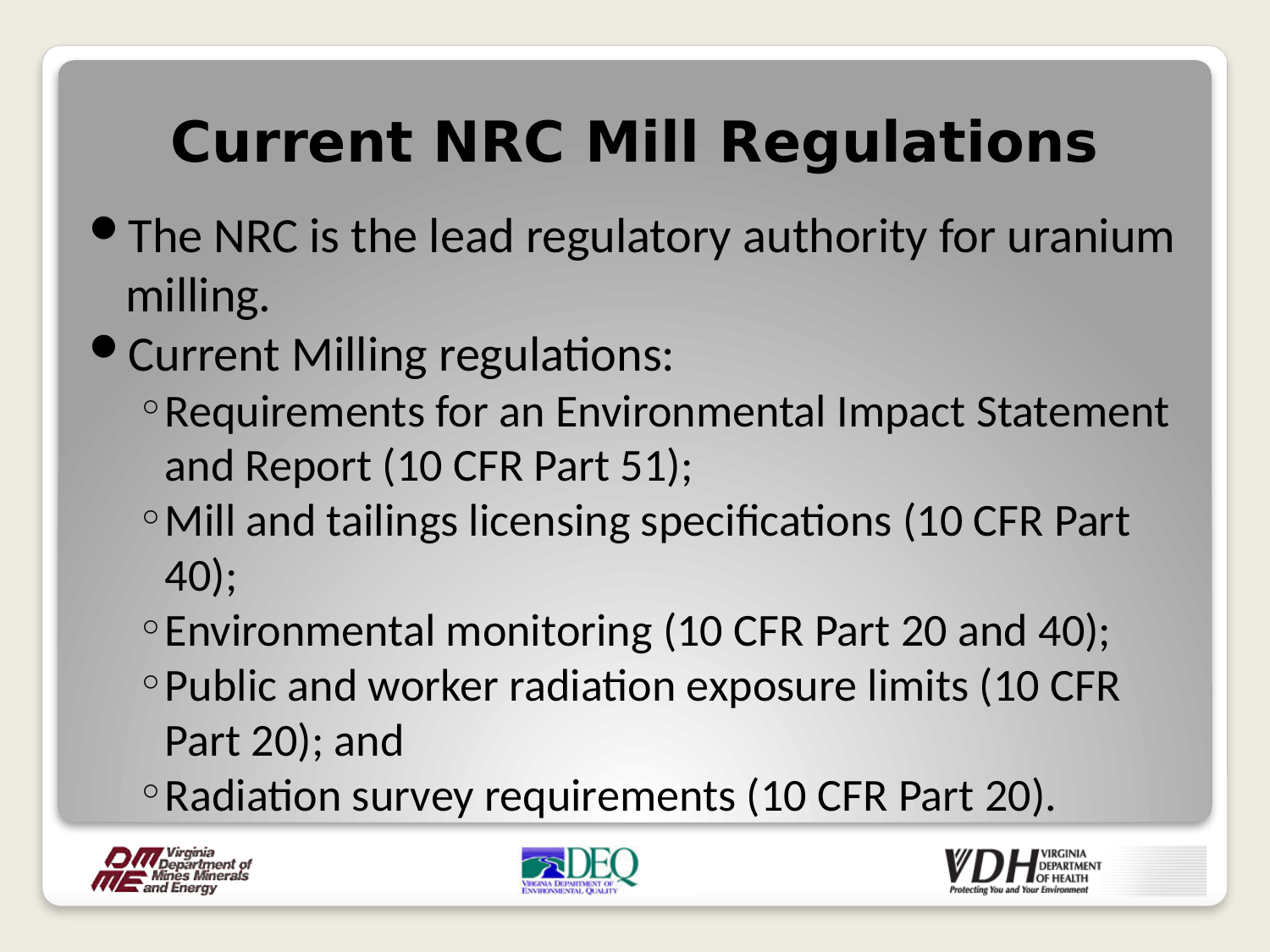

# Current NRC Mill Regulations
The NRC is the lead regulatory authority for uranium milling.
Current Milling regulations:
Requirements for an Environmental Impact Statement and Report (10 CFR Part 51);
Mill and tailings licensing specifications (10 CFR Part 40);
Environmental monitoring (10 CFR Part 20 and 40);
Public and worker radiation exposure limits (10 CFR Part 20); and
Radiation survey requirements (10 CFR Part 20).